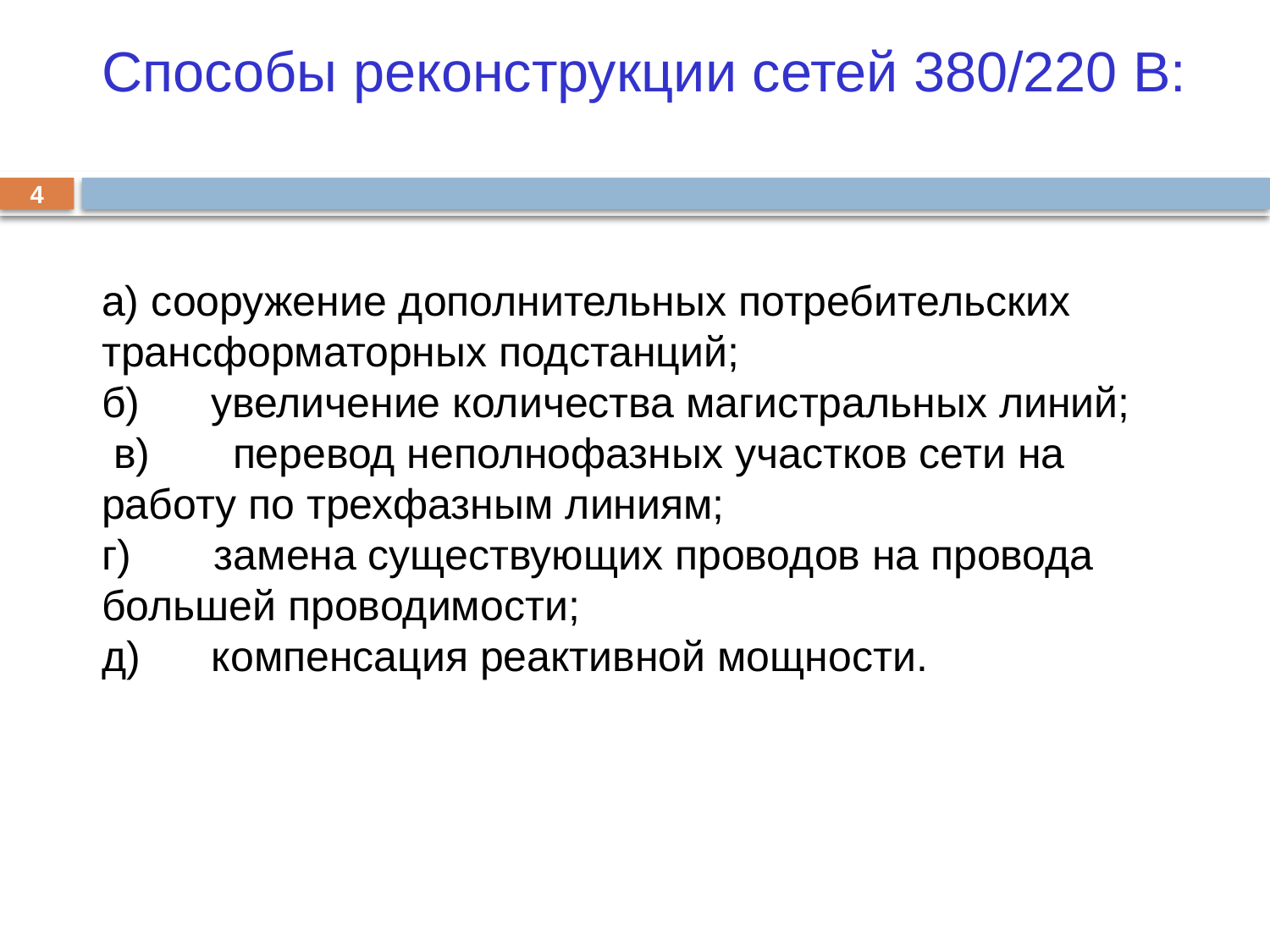

# Способы реконструкции сетей 380/220 В:
4
а) сооружение дополнительных потребительских трансформаторных подстанций;
б)      увеличение количества магистральных линий;
 в)       перевод неполнофазных участков сети на работу по трехфазным линиям;
г)       замена существующих проводов на провода большей проводимости;
д)      компенсация реактивной мощности.